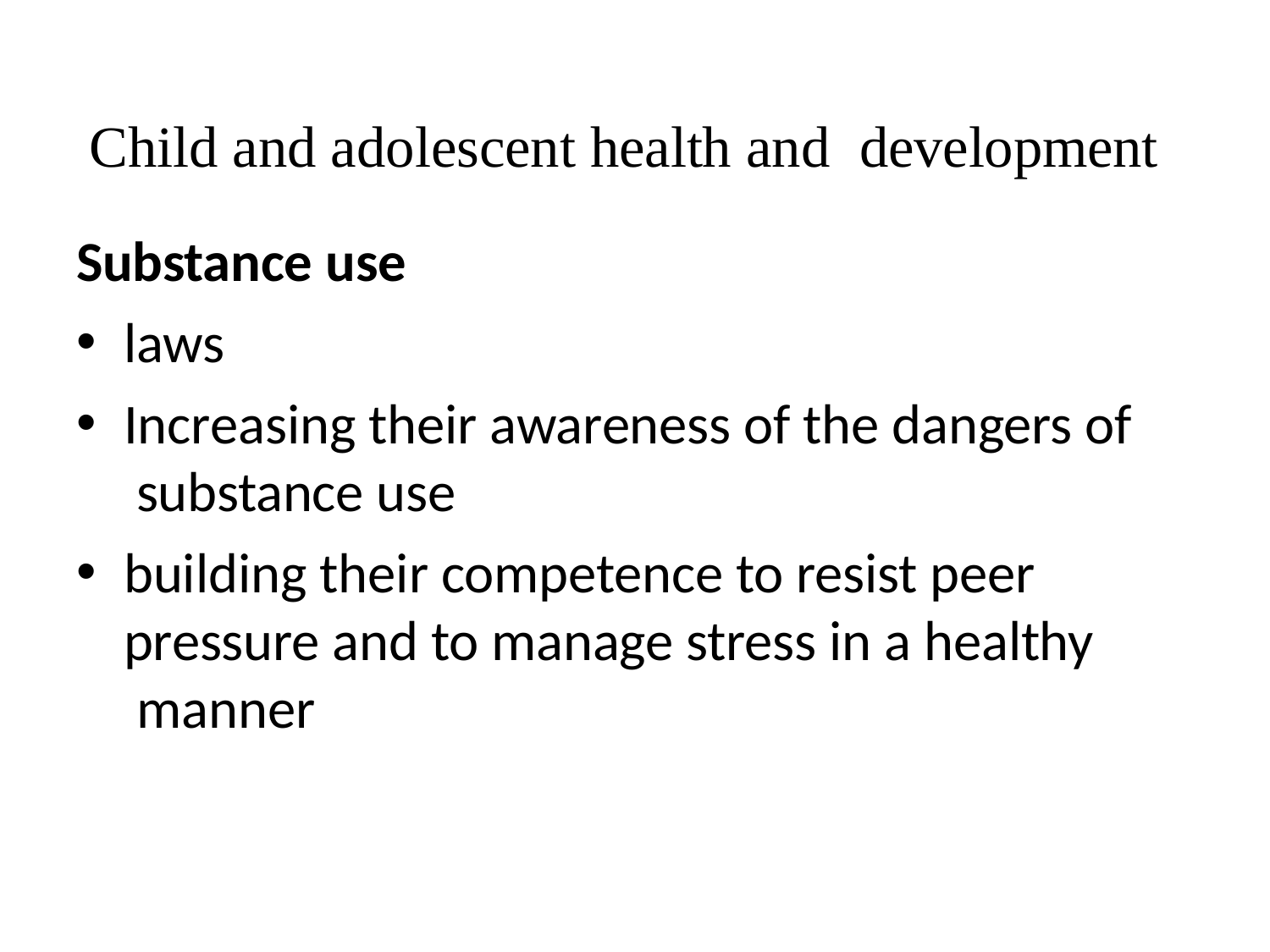

# Child and adolescent health and  development
Substance use
laws
Increasing their awareness of the dangers of  substance use
building their competence to resist peer  pressure and to manage stress in a healthy  manner